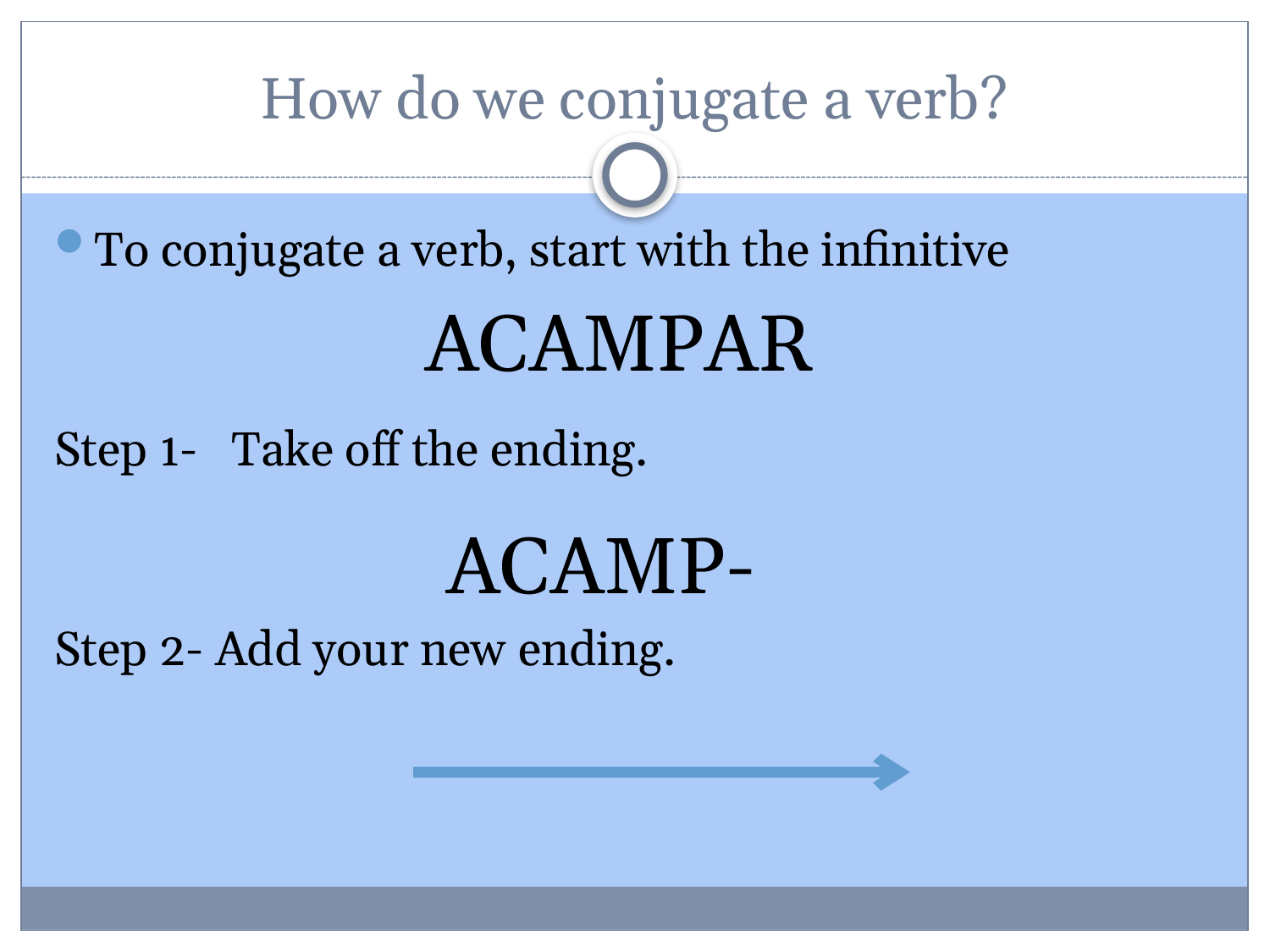

# How do we conjugate a verb?
To conjugate a verb, start with the infinitive

Step 1-   Take off the ending.

Step 2- Add your new ending.

ACAMPAR
ACAMP-